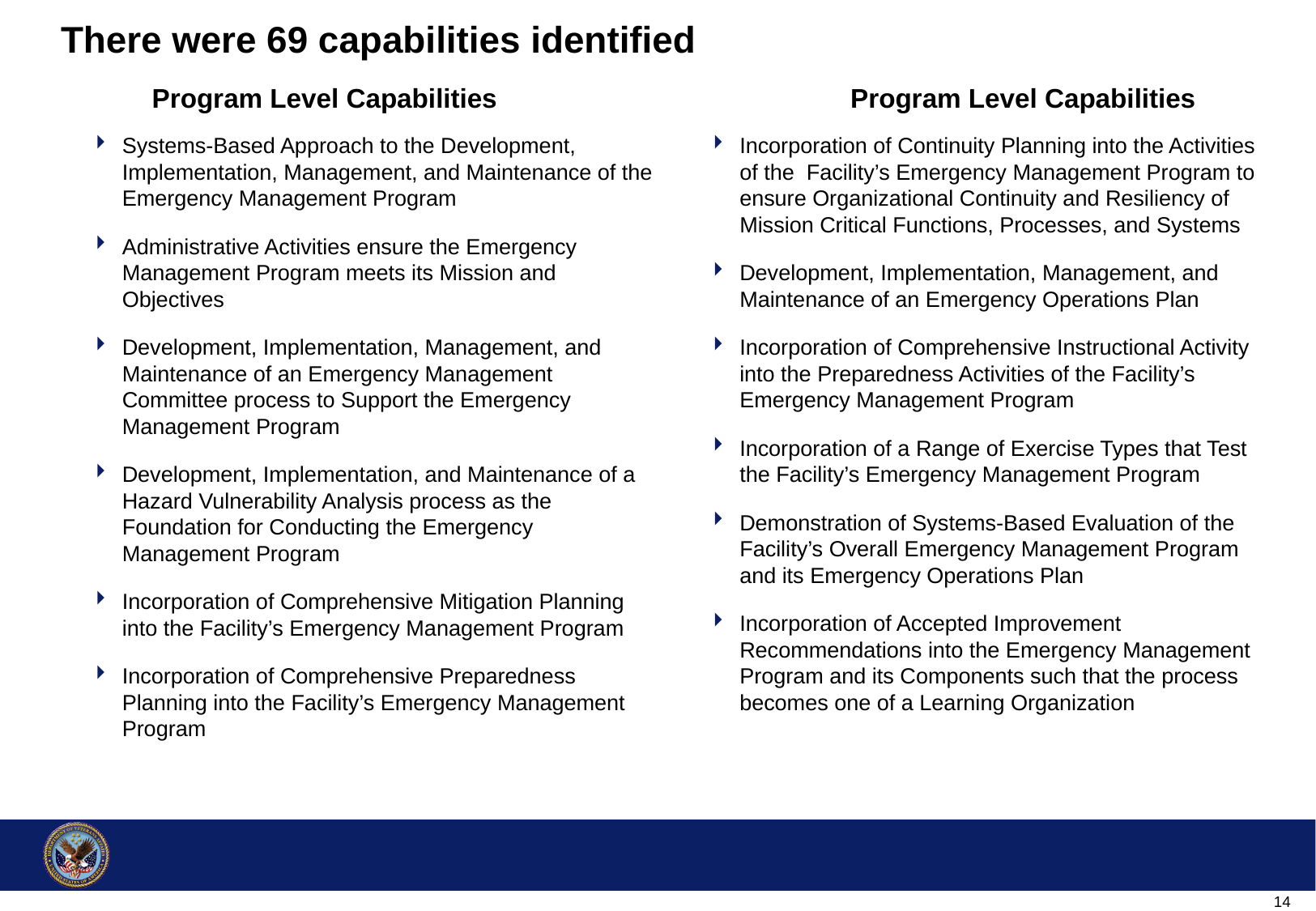

# There were 69 capabilities identified
Program Level Capabilities
Program Level Capabilities
Systems-Based Approach to the Development, Implementation, Management, and Maintenance of the Emergency Management Program
Administrative Activities ensure the Emergency Management Program meets its Mission and Objectives
Development, Implementation, Management, and Maintenance of an Emergency Management Committee process to Support the Emergency Management Program
Development, Implementation, and Maintenance of a Hazard Vulnerability Analysis process as the Foundation for Conducting the Emergency Management Program
Incorporation of Comprehensive Mitigation Planning into the Facility’s Emergency Management Program
Incorporation of Comprehensive Preparedness Planning into the Facility’s Emergency Management Program
Incorporation of Continuity Planning into the Activities of the  Facility’s Emergency Management Program to ensure Organizational Continuity and Resiliency of Mission Critical Functions, Processes, and Systems
Development, Implementation, Management, and Maintenance of an Emergency Operations Plan
Incorporation of Comprehensive Instructional Activity into the Preparedness Activities of the Facility’s Emergency Management Program
Incorporation of a Range of Exercise Types that Test the Facility’s Emergency Management Program
Demonstration of Systems-Based Evaluation of the Facility’s Overall Emergency Management Program  and its Emergency Operations Plan
Incorporation of Accepted Improvement Recommendations into the Emergency Management Program and its Components such that the process becomes one of a Learning Organization